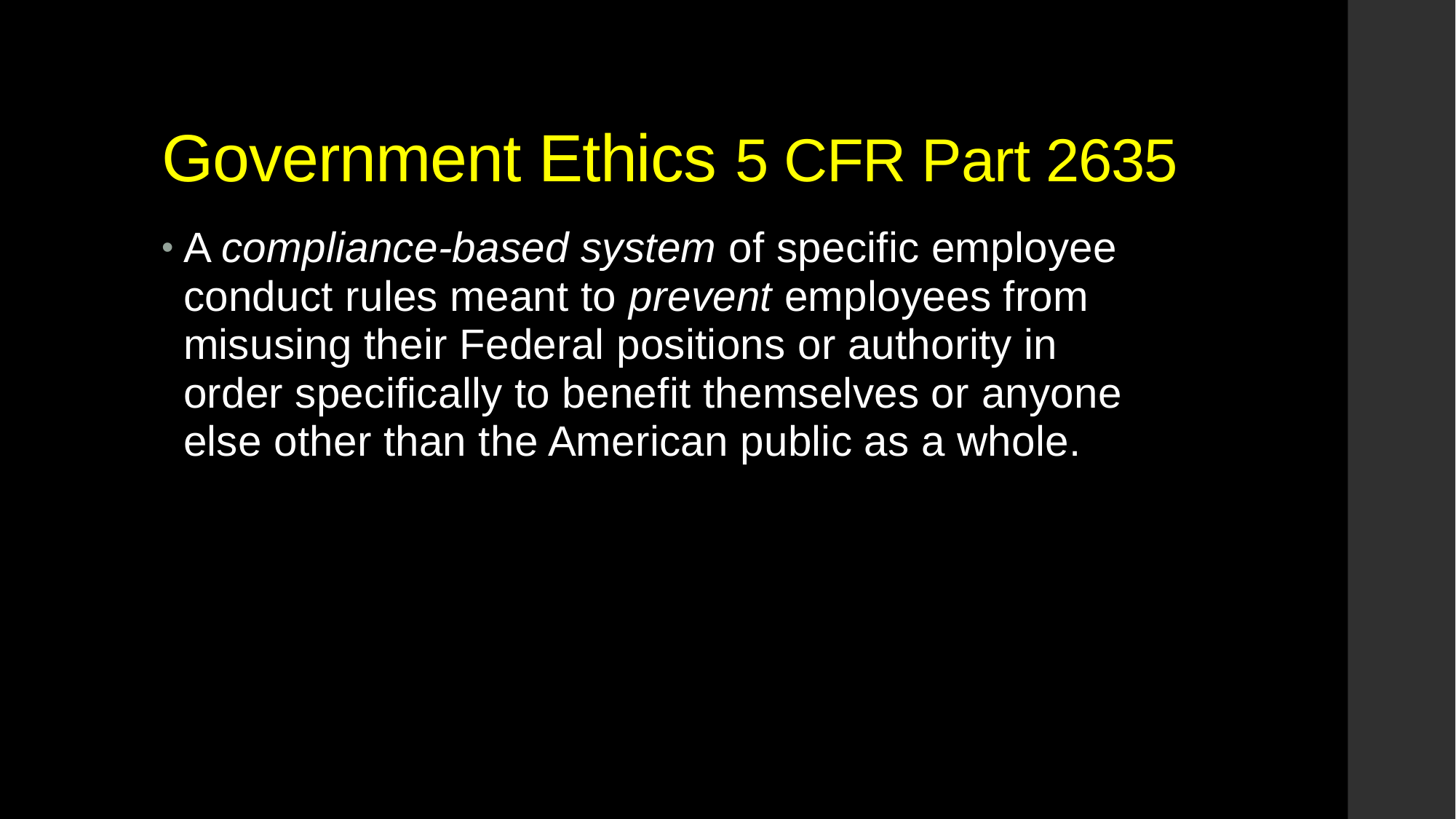

# Government Ethics 5 CFR Part 2635
A compliance-based system of specific employee conduct rules meant to prevent employees from misusing their Federal positions or authority in order specifically to benefit themselves or anyone else other than the American public as a whole.